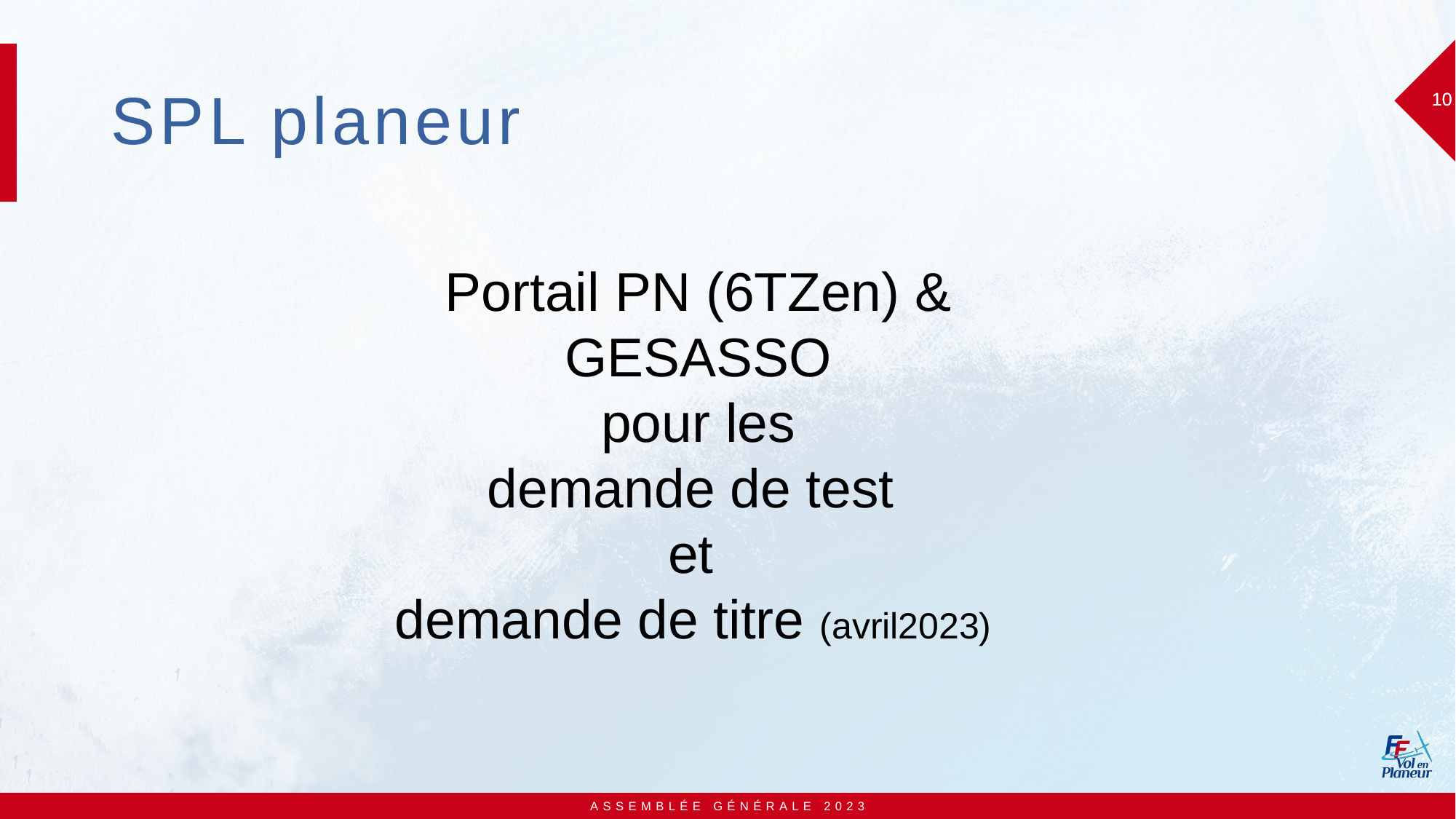

# SPL planeur
10
10
Portail PN (6TZen) & GESASSO
pour les
demande de test
et
demande de titre (avril2023)